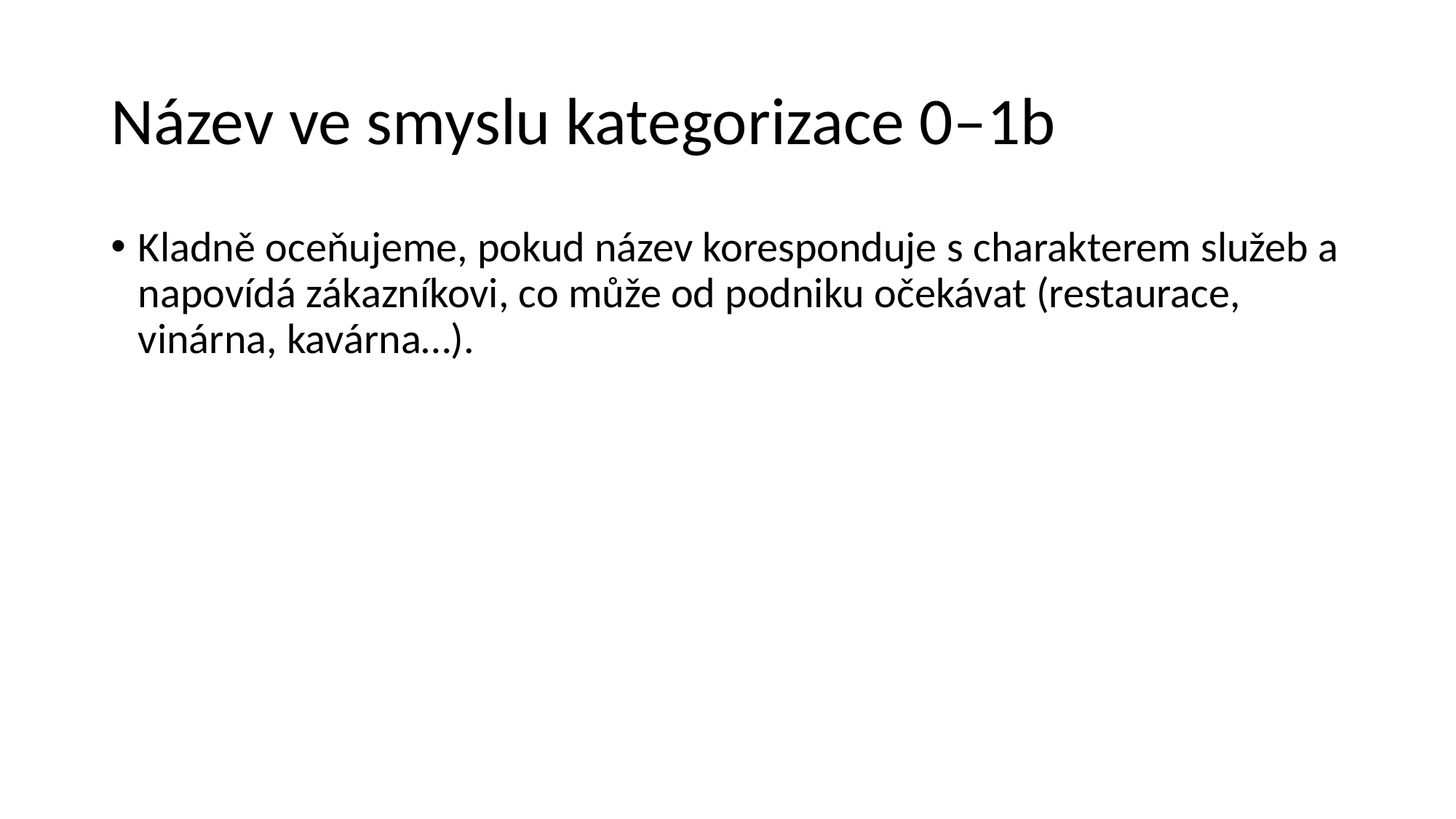

# Název ve smyslu kategorizace 0–1b
Kladně oceňujeme, pokud název koresponduje s charakterem služeb a napovídá zákazníkovi, co může od podniku očekávat (restaurace, vinárna, kavárna…).